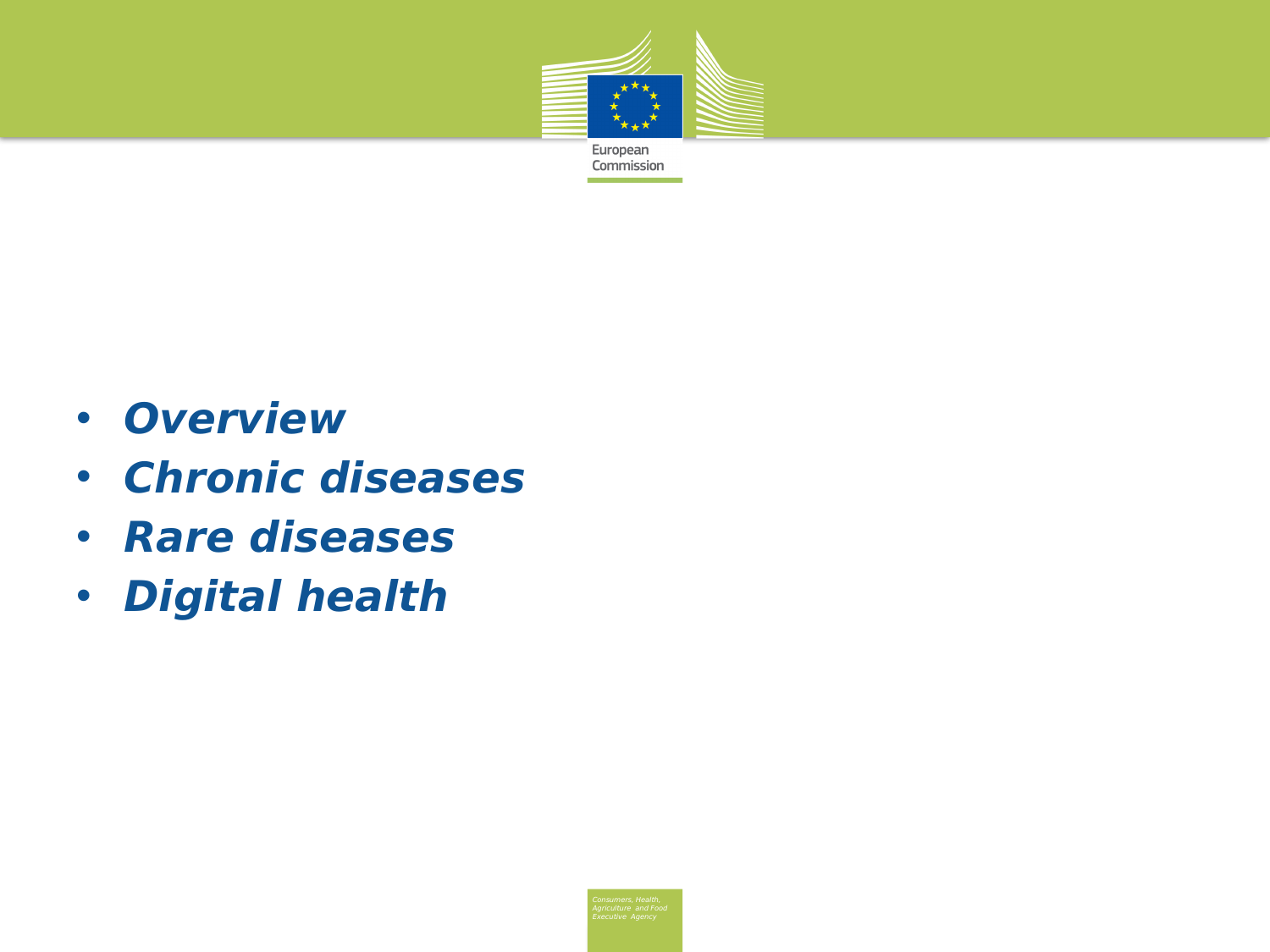

#

Overview
Chronic diseases
Rare diseases
Digital health